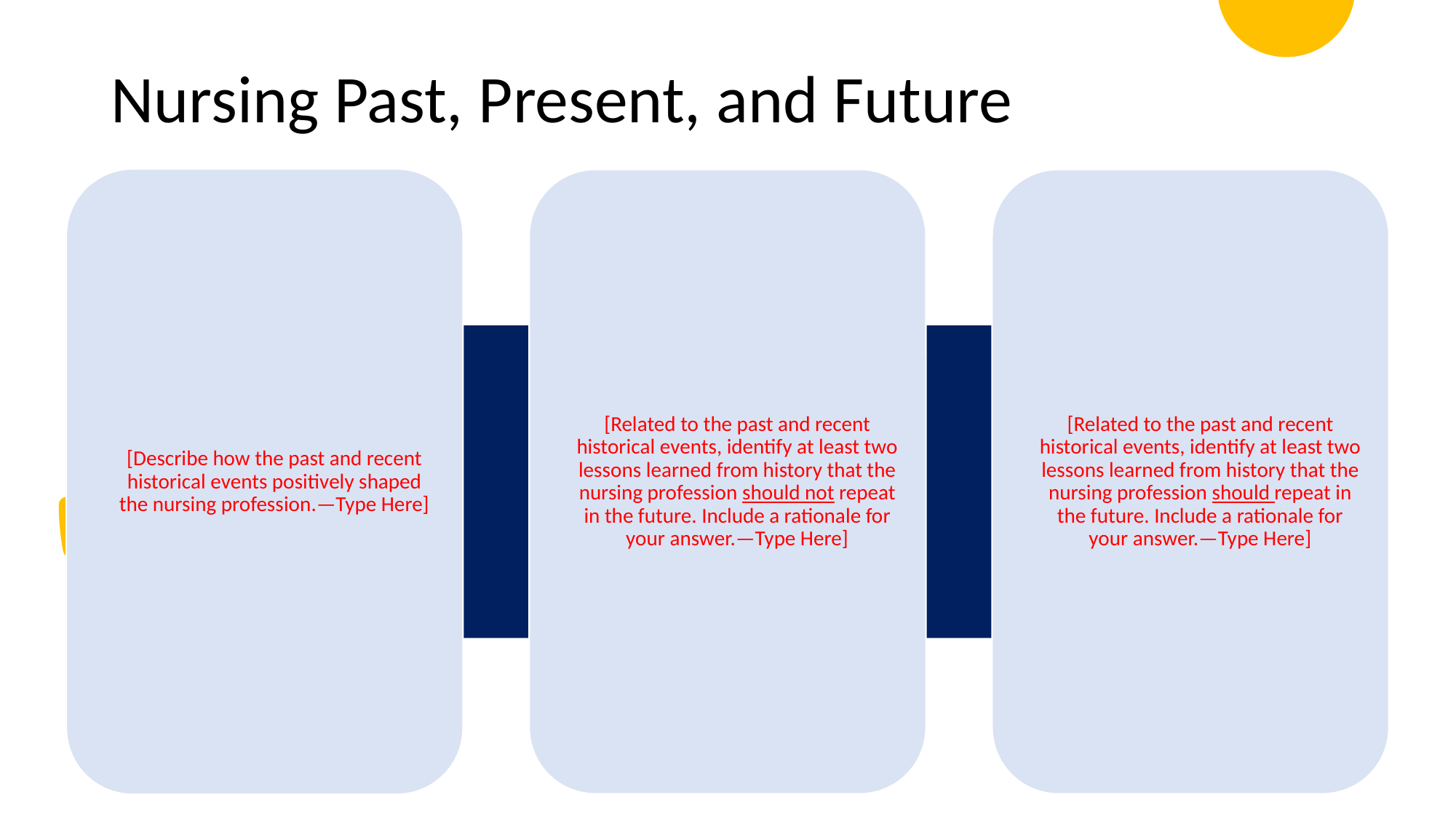

# Nursing Past, Present, and Future

[Describe how the past and recent historical events positively shaped the nursing profession.—Type Here]
[Related to the past and recent historical events, identify at least two lessons learned from history that the nursing profession should not repeat in the future. Include a rationale for your answer.—Type Here]
[Related to the past and recent historical events, identify at least two lessons learned from history that the nursing profession should repeat in the future. Include a rationale for your answer.—Type Here]